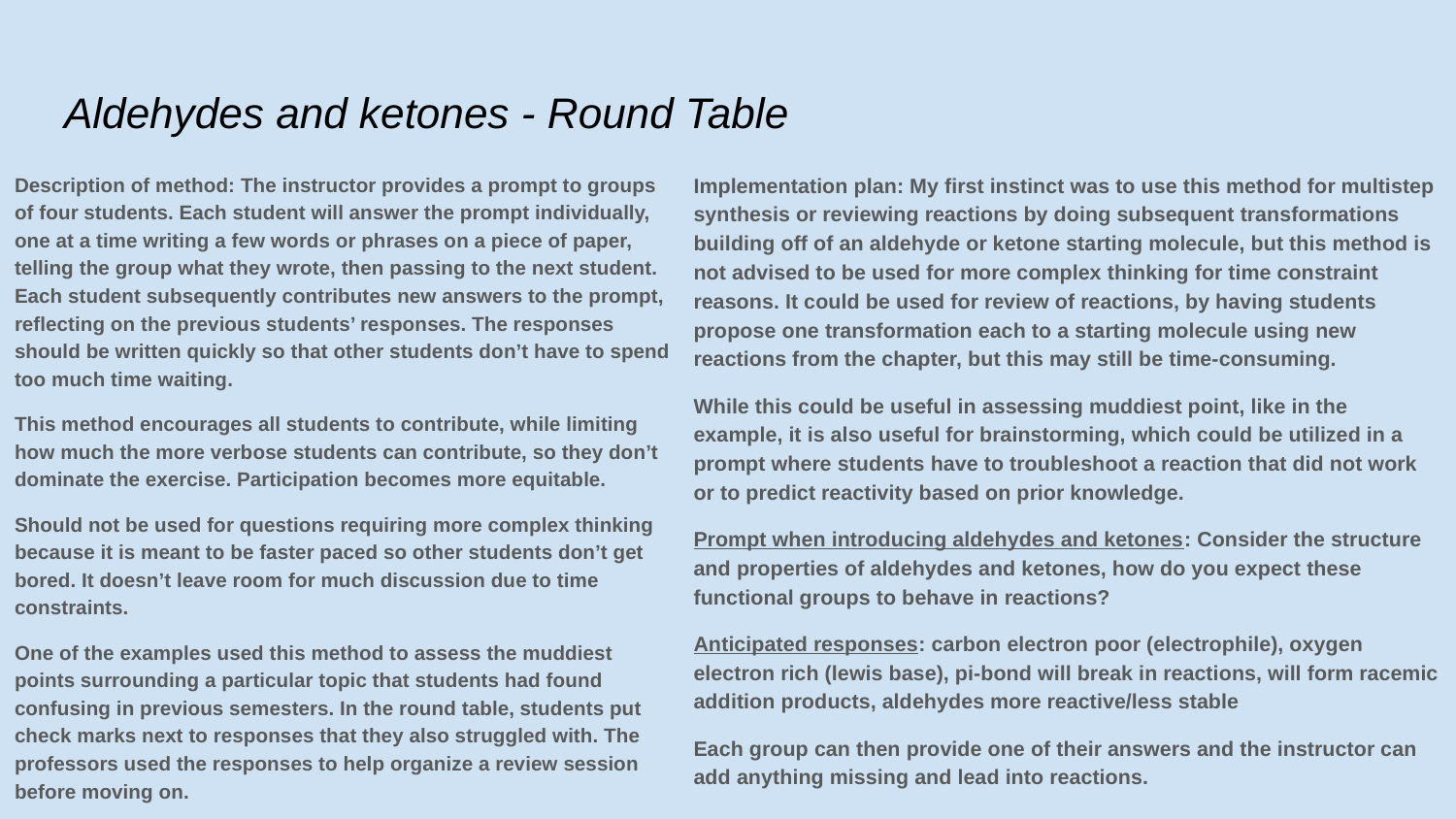

# Aldehydes and ketones - Round Table
Description of method: The instructor provides a prompt to groups of four students. Each student will answer the prompt individually, one at a time writing a few words or phrases on a piece of paper, telling the group what they wrote, then passing to the next student. Each student subsequently contributes new answers to the prompt, reflecting on the previous students’ responses. The responses should be written quickly so that other students don’t have to spend too much time waiting.
This method encourages all students to contribute, while limiting how much the more verbose students can contribute, so they don’t dominate the exercise. Participation becomes more equitable.
Should not be used for questions requiring more complex thinking because it is meant to be faster paced so other students don’t get bored. It doesn’t leave room for much discussion due to time constraints.
One of the examples used this method to assess the muddiest points surrounding a particular topic that students had found confusing in previous semesters. In the round table, students put check marks next to responses that they also struggled with. The professors used the responses to help organize a review session before moving on.
Implementation plan: My first instinct was to use this method for multistep synthesis or reviewing reactions by doing subsequent transformations building off of an aldehyde or ketone starting molecule, but this method is not advised to be used for more complex thinking for time constraint reasons. It could be used for review of reactions, by having students propose one transformation each to a starting molecule using new reactions from the chapter, but this may still be time-consuming.
While this could be useful in assessing muddiest point, like in the example, it is also useful for brainstorming, which could be utilized in a prompt where students have to troubleshoot a reaction that did not work or to predict reactivity based on prior knowledge.
Prompt when introducing aldehydes and ketones: Consider the structure and properties of aldehydes and ketones, how do you expect these functional groups to behave in reactions?
Anticipated responses: carbon electron poor (electrophile), oxygen electron rich (lewis base), pi-bond will break in reactions, will form racemic addition products, aldehydes more reactive/less stable
Each group can then provide one of their answers and the instructor can add anything missing and lead into reactions.